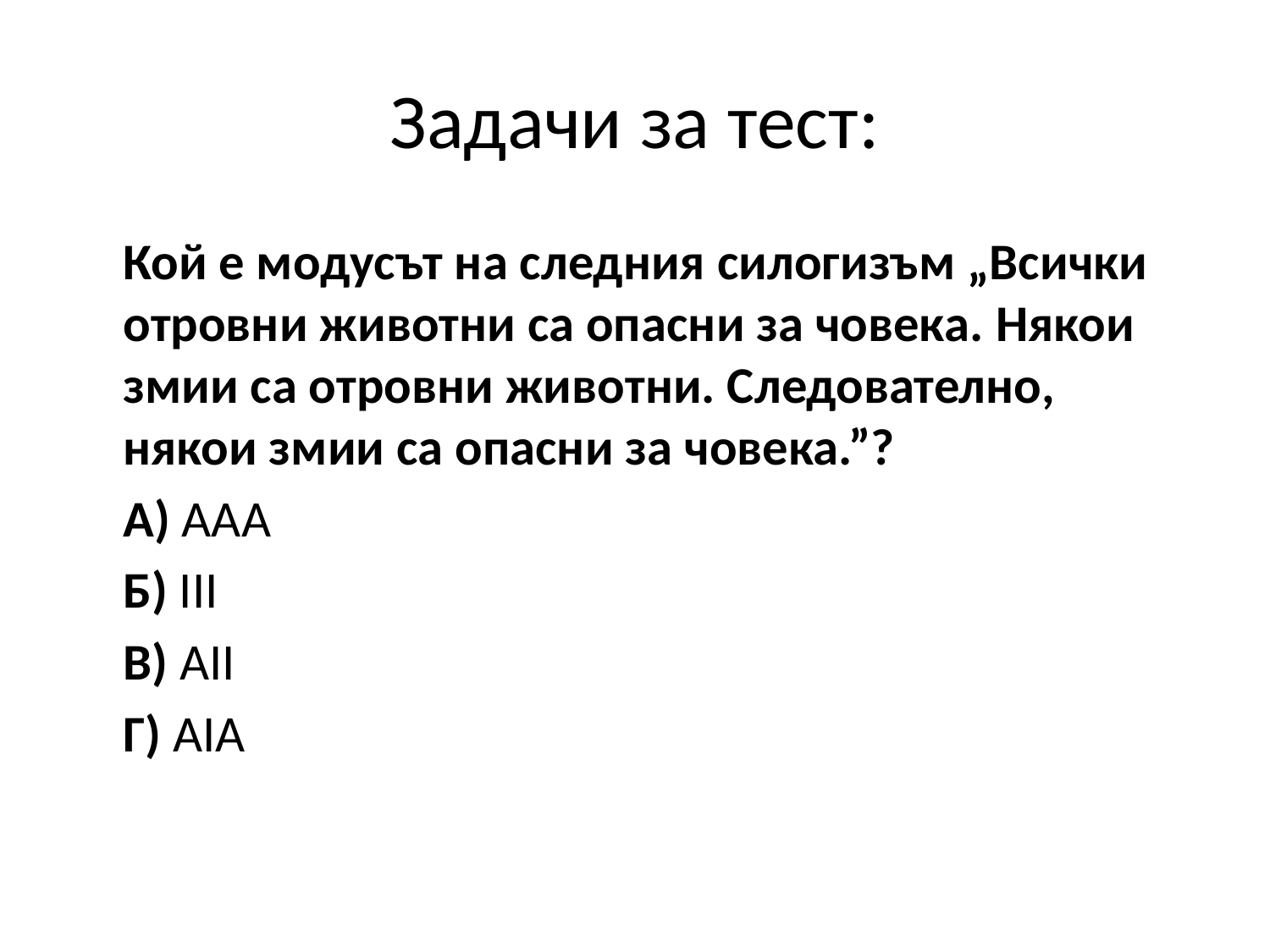

# Задачи за тест:
	Кой е модусът на следния силогизъм „Всички отровни животни са опасни за човека. Някои змии са отровни животни. Следователно, някои змии са опасни за човека.”?
	А) ААА
	Б) III
	В) AII
	Г) AIA